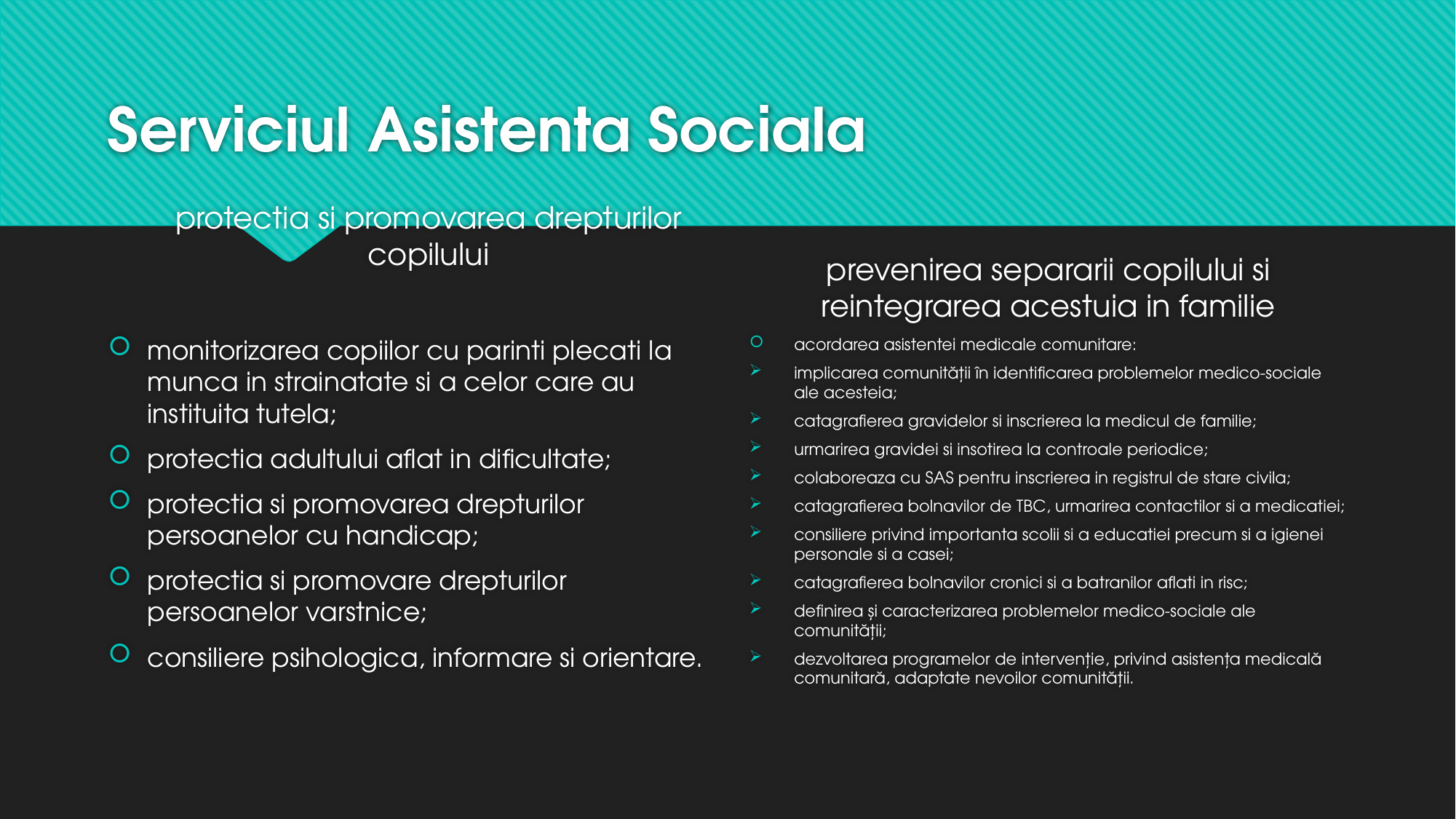

# Serviciul Asistenta Sociala

protectia si promovarea drepturilor copilului

prevenirea separarii copilului si reintegrarea acestuia in familie
monitorizarea copiilor cu parinti plecati la munca in strainatate si a celor care au instituita tutela;
protectia adultului aflat in dificultate;
protectia si promovarea drepturilor persoanelor cu handicap;
protectia si promovare drepturilor persoanelor varstnice;
consiliere psihologica, informare si orientare.
acordarea asistentei medicale comunitare:
implicarea comunităţii în identificarea problemelor medico-sociale ale acesteia;
catagrafierea gravidelor si inscrierea la medicul de familie;
urmarirea gravidei si insotirea la controale periodice;
colaboreaza cu SAS pentru inscrierea in registrul de stare civila;
catagrafierea bolnavilor de TBC, urmarirea contactilor si a medicatiei;
consiliere privind importanta scolii si a educatiei precum si a igienei personale si a casei;
catagrafierea bolnavilor cronici si a batranilor aflati in risc;
definirea şi caracterizarea problemelor medico-sociale ale comunităţii;
dezvoltarea programelor de intervenţie, privind asistenţa medicală comunitară, adaptate nevoilor comunităţii.